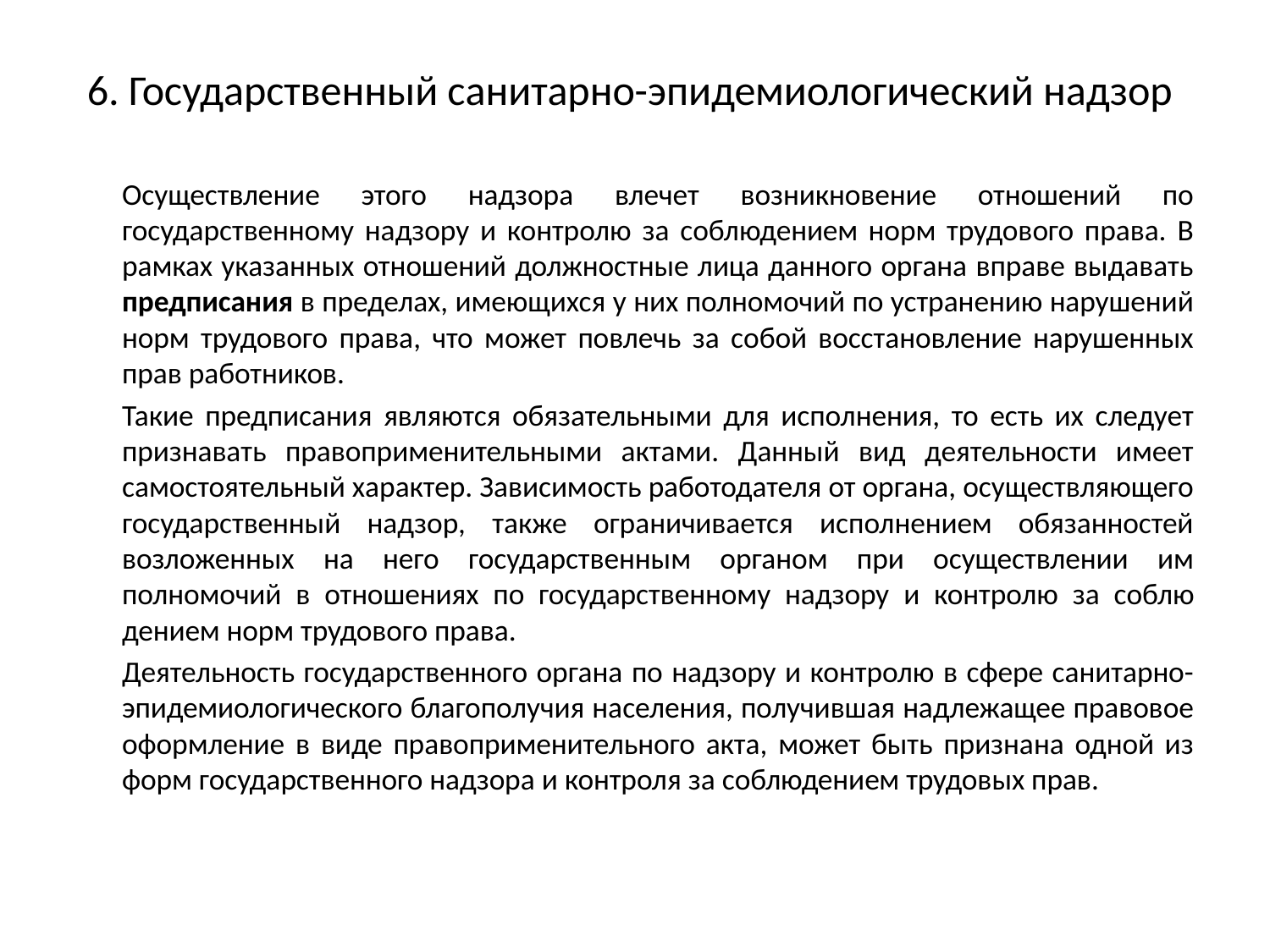

# 6. Государственный санитарно-эпидемиологический надзор
		Осуществление этого надзора влечет возникновение отношений по государственному надзору и контролю за соблюдением норм трудового права. В рамках указанных отношений должностные лица данного органа вправе выдавать предписания в пределах, имеющихся у них полномочий по устранению нарушений норм трудового права, что может повлечь за собой восстановление нарушенных прав работников.
		Такие предписания являются обязательными для исполнения, то есть их следует признавать правопри­менительными актами. Данный вид деятельности имеет самостоятельный характер. Зависимость работодателя от органа, осуществляющего государственный надзор, также ограничивается исполнением обязанностей возложенных на него государственным органом при осуществлении им полномочий в отношениях по государственному надзору и контролю за соблю­дением норм трудового права.
		Деятельность государственного органа по надзору и контролю в сфере санитарно-эпидемиологического благополучия населения, получившая надлежащее правовое оформление в виде правоприменительного акта, может быть признана одной из форм государственного надзора и контроля за соблюдением трудовых прав.